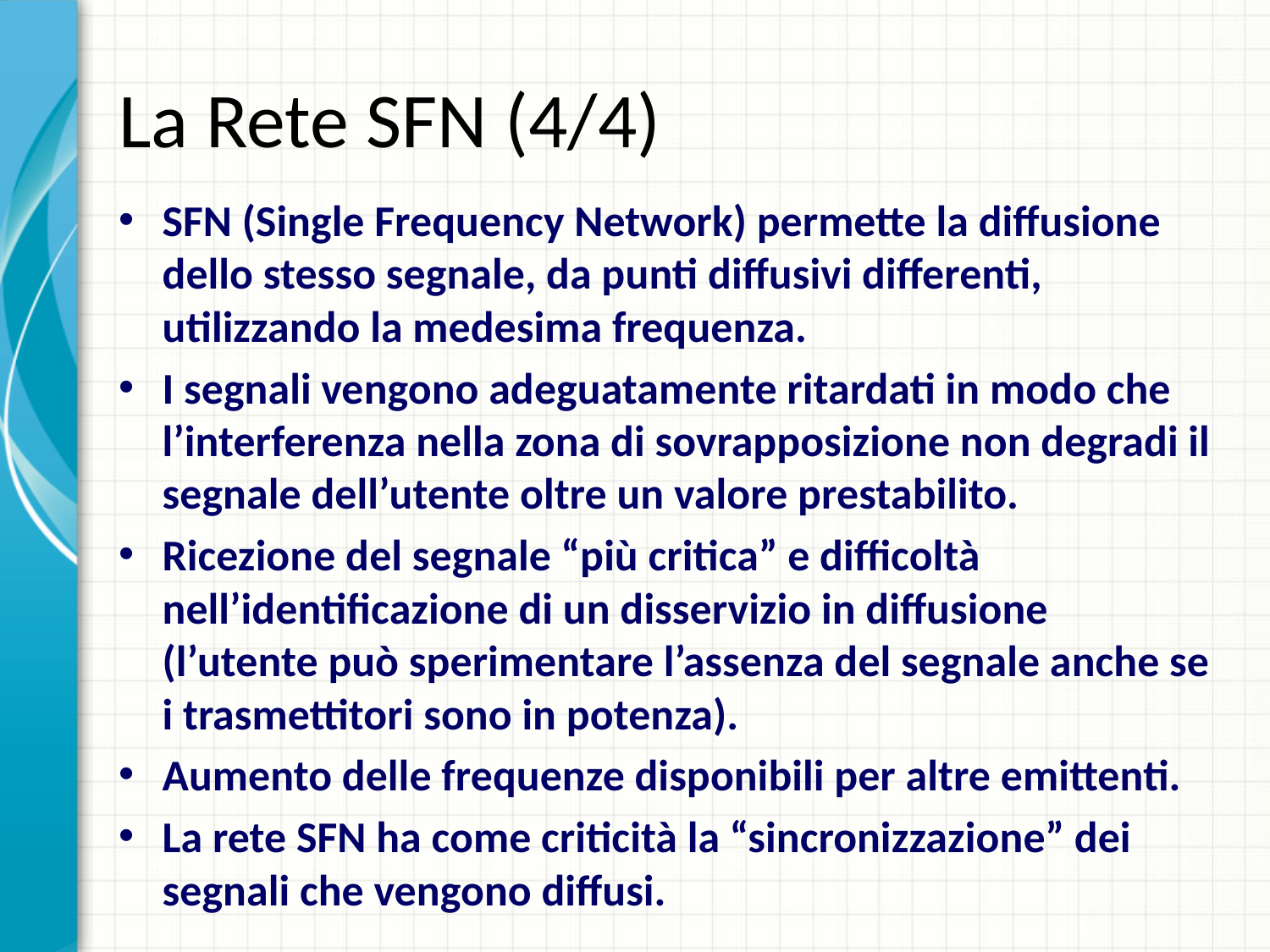

# La Rete SFN (4/4)
SFN (Single Frequency Network) permette la diffusione dello stesso segnale, da punti diffusivi differenti, utilizzando la medesima frequenza.
I segnali vengono adeguatamente ritardati in modo che l’interferenza nella zona di sovrapposizione non degradi il segnale dell’utente oltre un valore prestabilito.
Ricezione del segnale “più critica” e difficoltà nell’identificazione di un disservizio in diffusione (l’utente può sperimentare l’assenza del segnale anche se i trasmettitori sono in potenza).
Aumento delle frequenze disponibili per altre emittenti.
La rete SFN ha come criticità la “sincronizzazione” dei segnali che vengono diffusi.